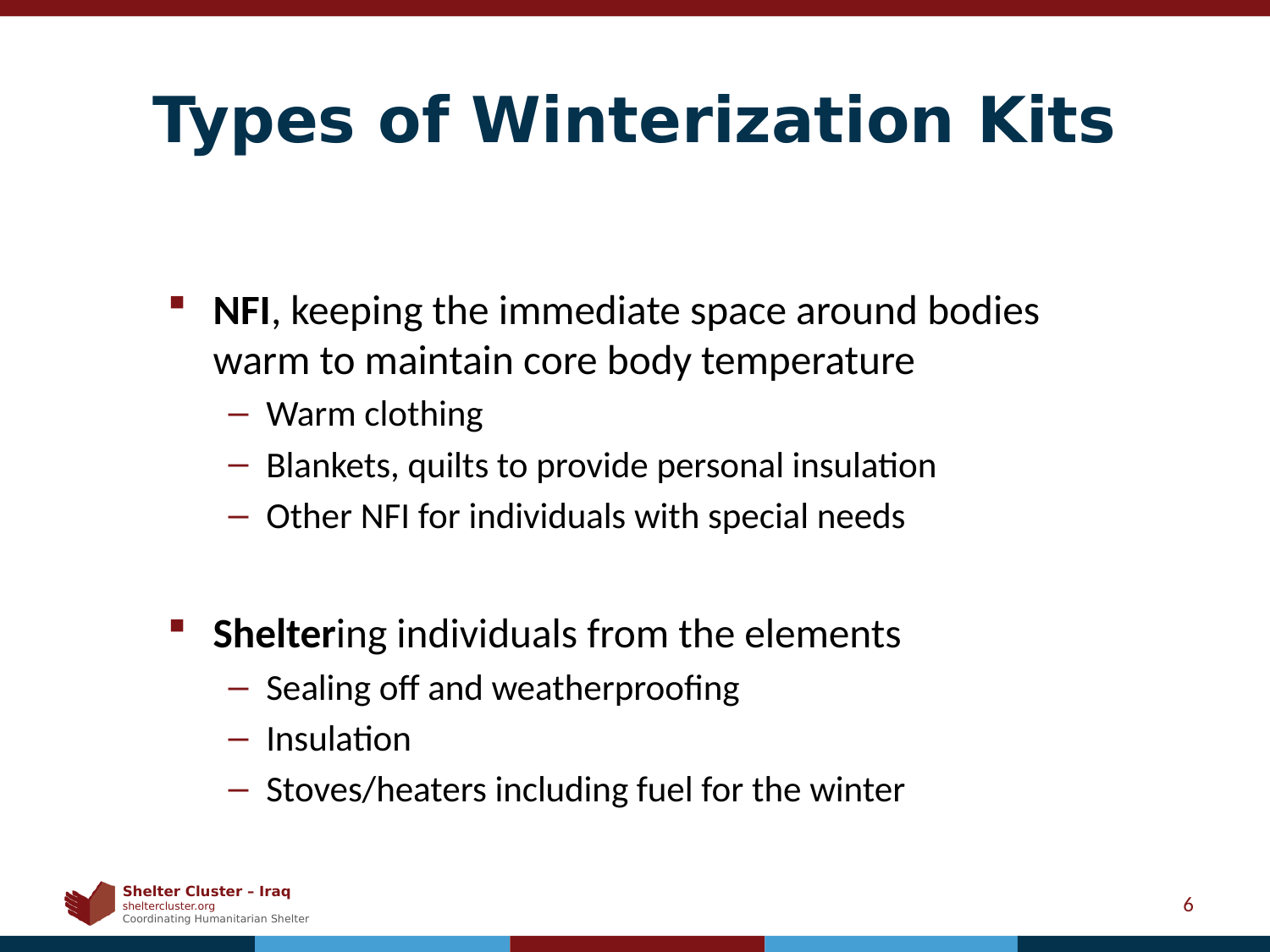

# Types of Winterization Kits
NFI, keeping the immediate space around bodies warm to maintain core body temperature
Warm clothing
Blankets, quilts to provide personal insulation
Other NFI for individuals with special needs

Sheltering individuals from the elements
Sealing off and weatherproofing
Insulation
Stoves/heaters including fuel for the winter

6